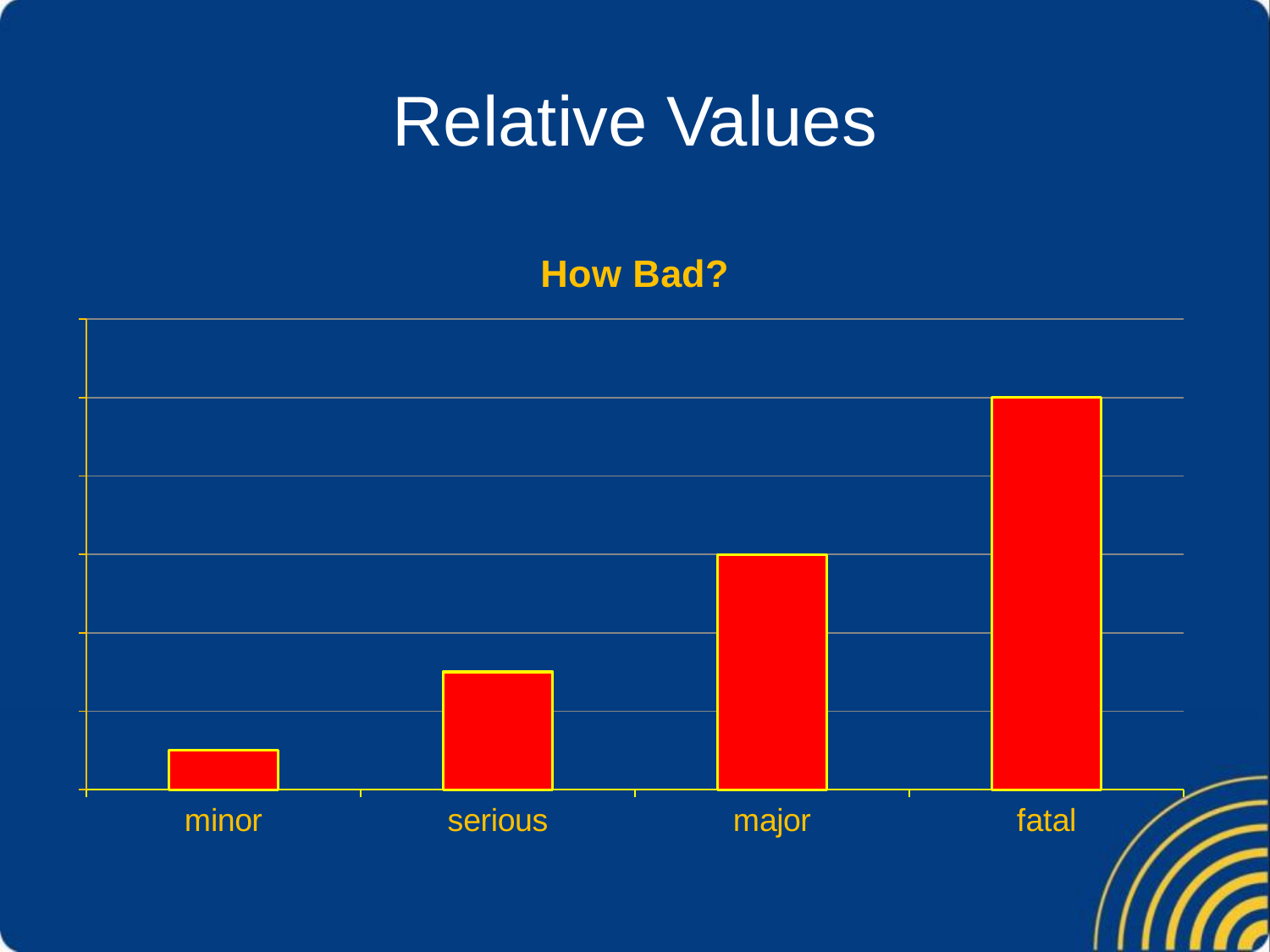

# Relative Values

### Chart: How Bad?

| Category | How Bad? |
|---|---|
| minor | 1.0 |
| serious | 3.0 |
| major | 6.0 |
| fatal | 10.0 |